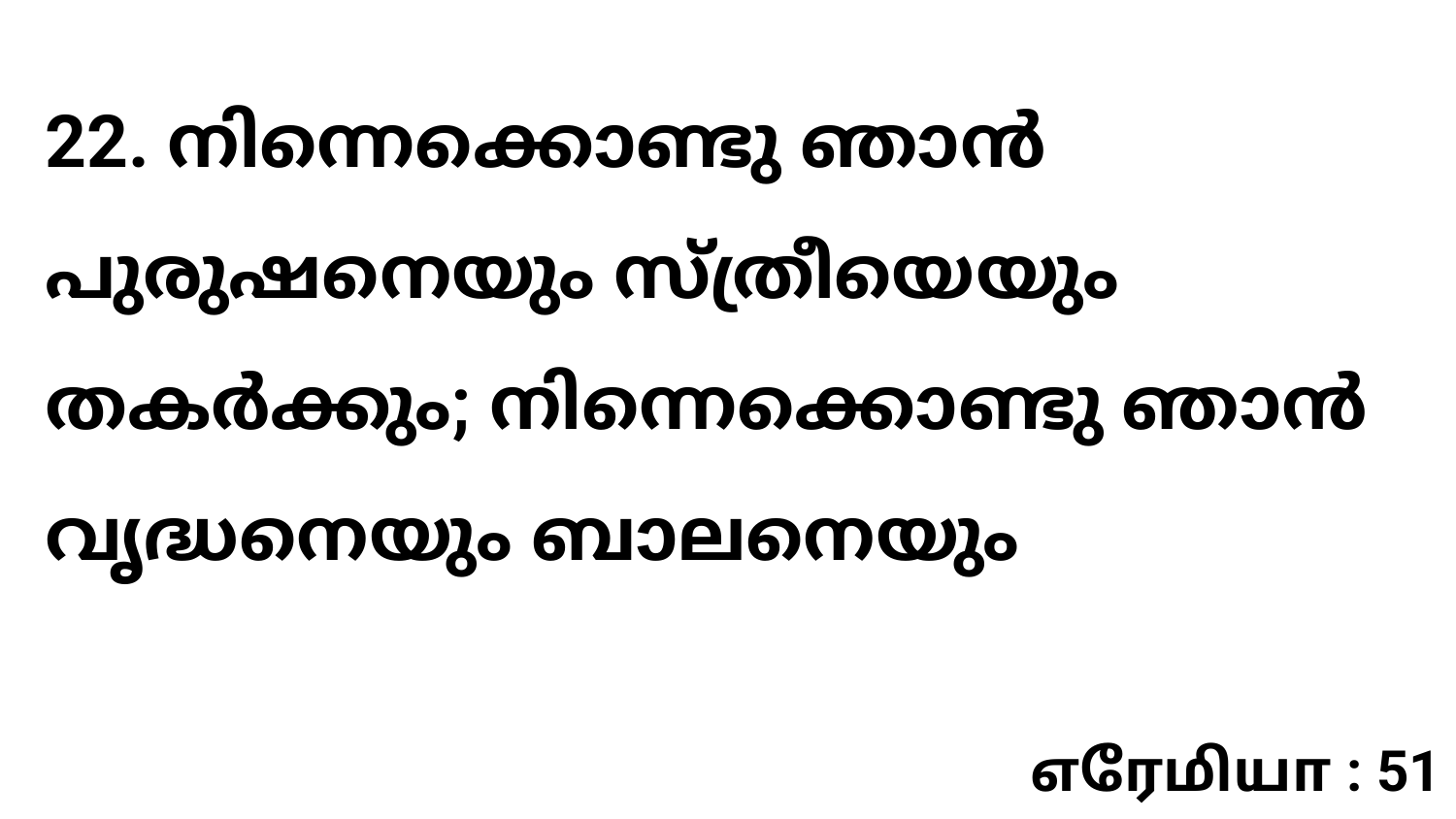

22. നിന്നെക്കൊണ്ടു ഞാൻ പുരുഷനെയും സ്ത്രീയെയും തകർക്കും; നിന്നെക്കൊണ്ടു ഞാൻ വൃദ്ധനെയും ബാലനെയും
எரேமியா : 51